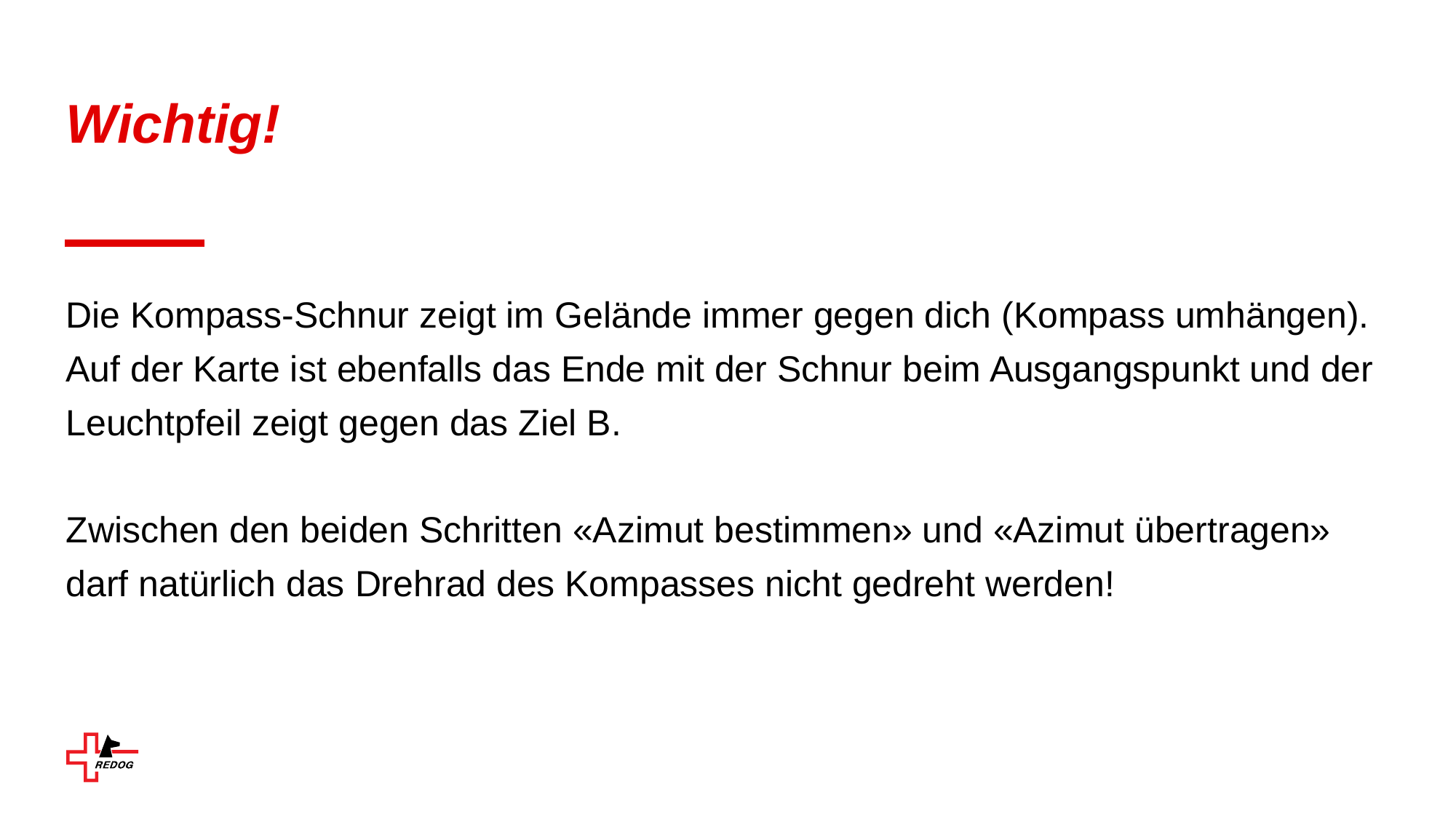

# Wichtig!
Die Kompass-Schnur zeigt im Gelände immer gegen dich (Kompass umhängen).
Auf der Karte ist ebenfalls das Ende mit der Schnur beim Ausgangspunkt und der Leuchtpfeil zeigt gegen das Ziel B.

Zwischen den beiden Schritten «Azimut bestimmen» und «Azimut übertragen» darf natürlich das Drehrad des Kompasses nicht gedreht werden!